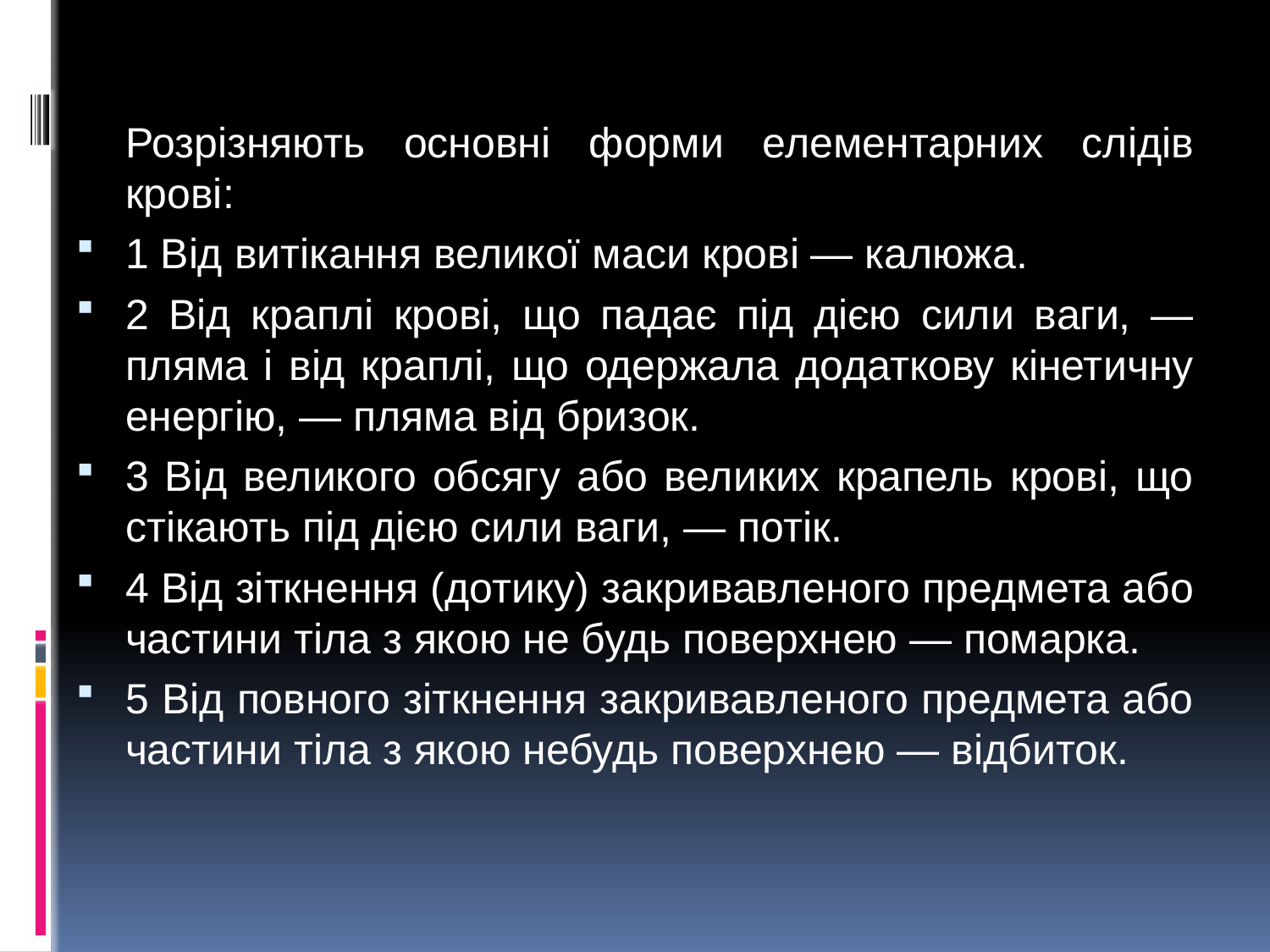

Розрізняють основні форми елементарних слідів крові:
1 Від витікання великої маси крові — калюжа.
2 Від краплі крові, що падає під дією сили ваги, — пляма і від краплі, що одержала додаткову кінетичну енергію, — пляма від бризок.
3 Від великого обсягу або великих крапель крові, що стікають під дією сили ваги, — потік.
4 Від зіткнення (дотику) закривавленого предмета або частини тіла з якою не будь поверхнею — помарка.
5 Від повного зіткнення закривавленого предмета або частини тіла з якою небудь поверхнею — відбиток.